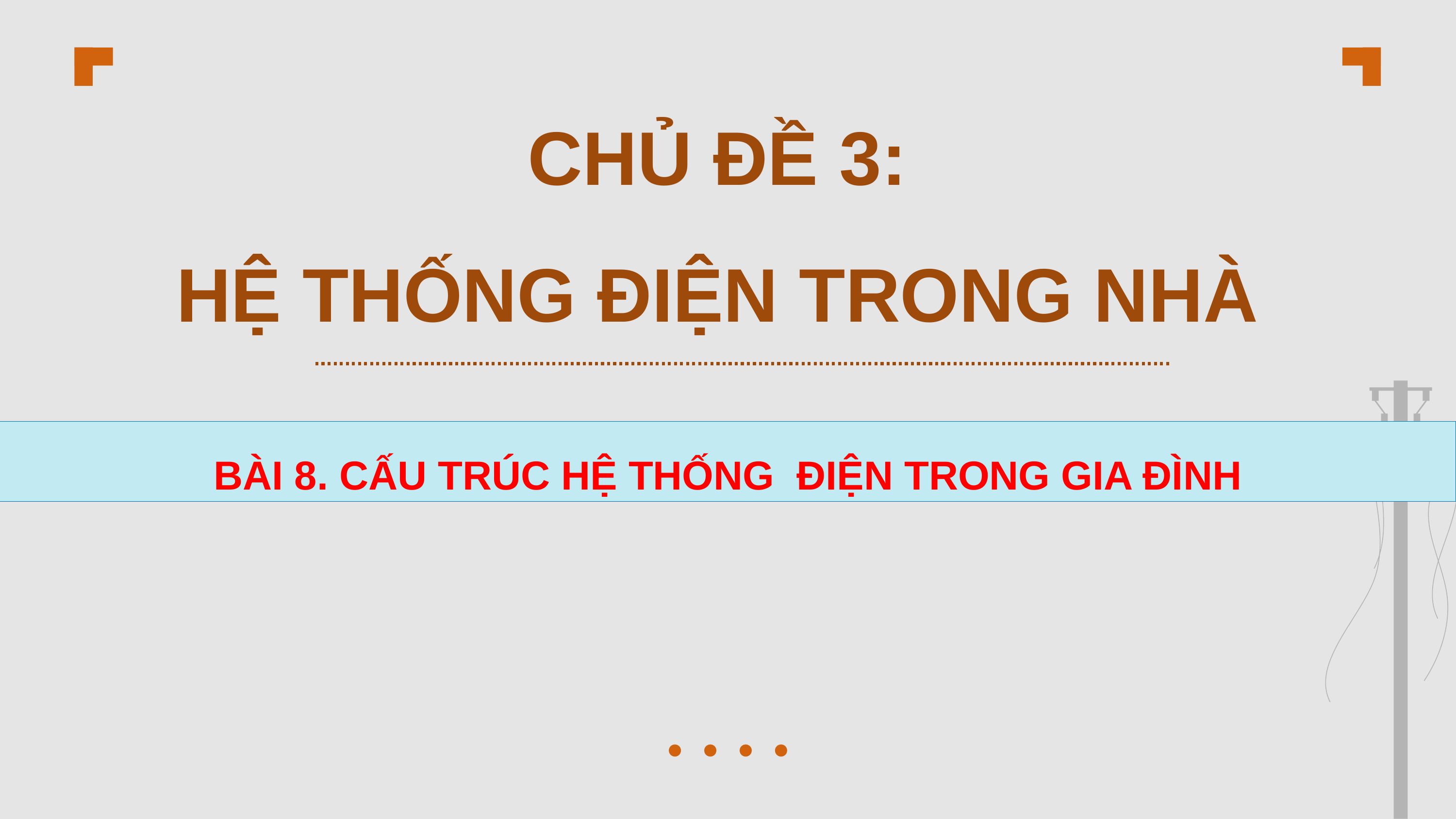

CHỦ ĐỀ 3:
HỆ THỐNG ĐIỆN TRONG NHÀ
BÀI 8. CẤU TRÚC HỆ THỐNG  ĐIỆN TRONG GIA ĐÌNH